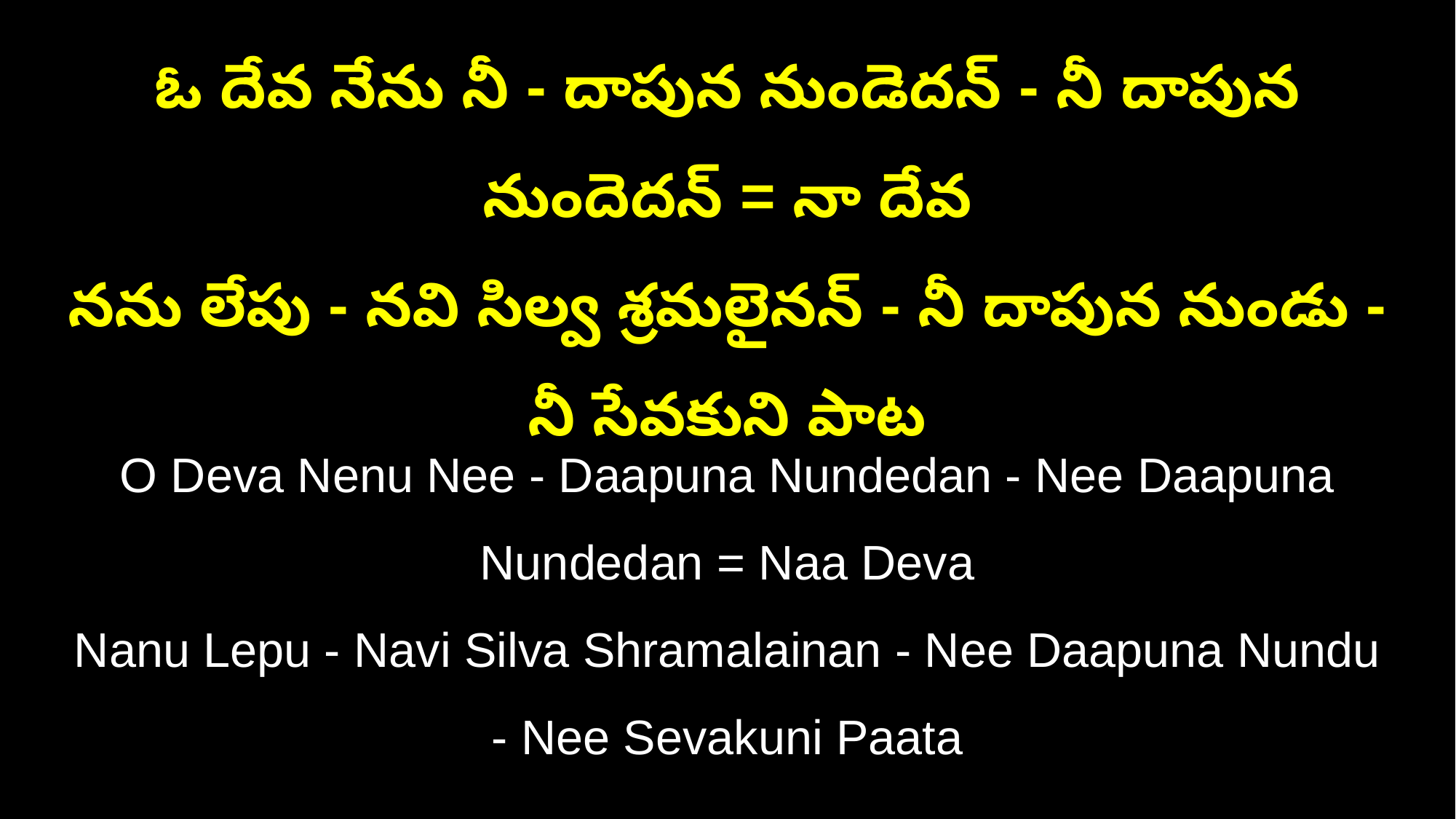

ఓ దేవ నేను నీ - దాపున నుండెదన్‌ - నీ దాపున నుందెదన్‌ = నా దేవ
నను లేపు - నవి సిల్వ శ్రమలైనన్‌ - నీ దాపున నుండు - నీ సేవకుని పాట
O Deva Nenu Nee - Daapuna Nundedan - Nee Daapuna Nundedan = Naa Deva
Nanu Lepu - Navi Silva Shramalainan - Nee Daapuna Nundu - Nee Sevakuni Paata